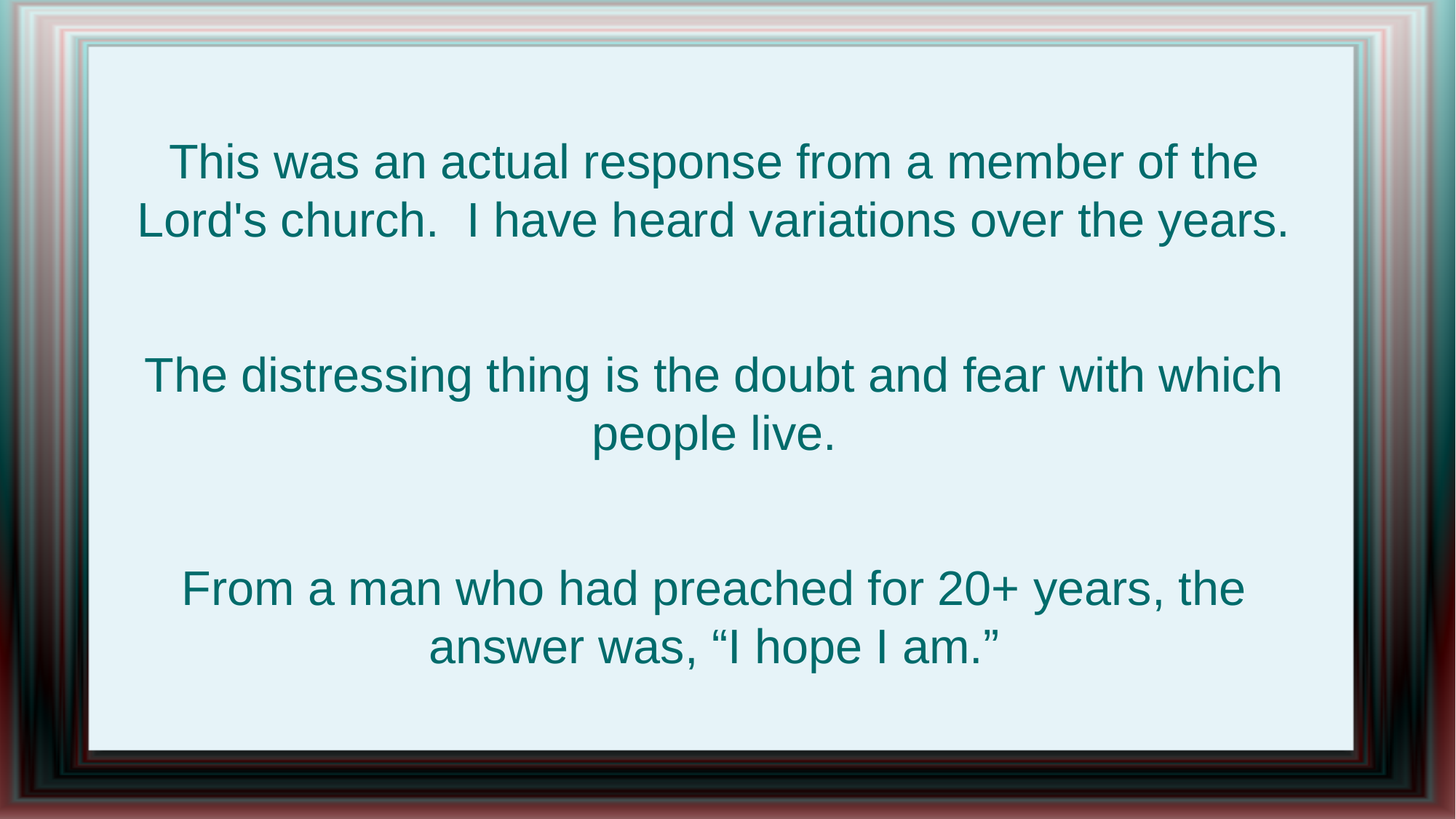

This was an actual response from a member of the Lord's church.  I have heard variations over the years.

The distressing thing is the doubt and fear with which people live.

From a man who had preached for 20+ years, the answer was, “I hope I am.”